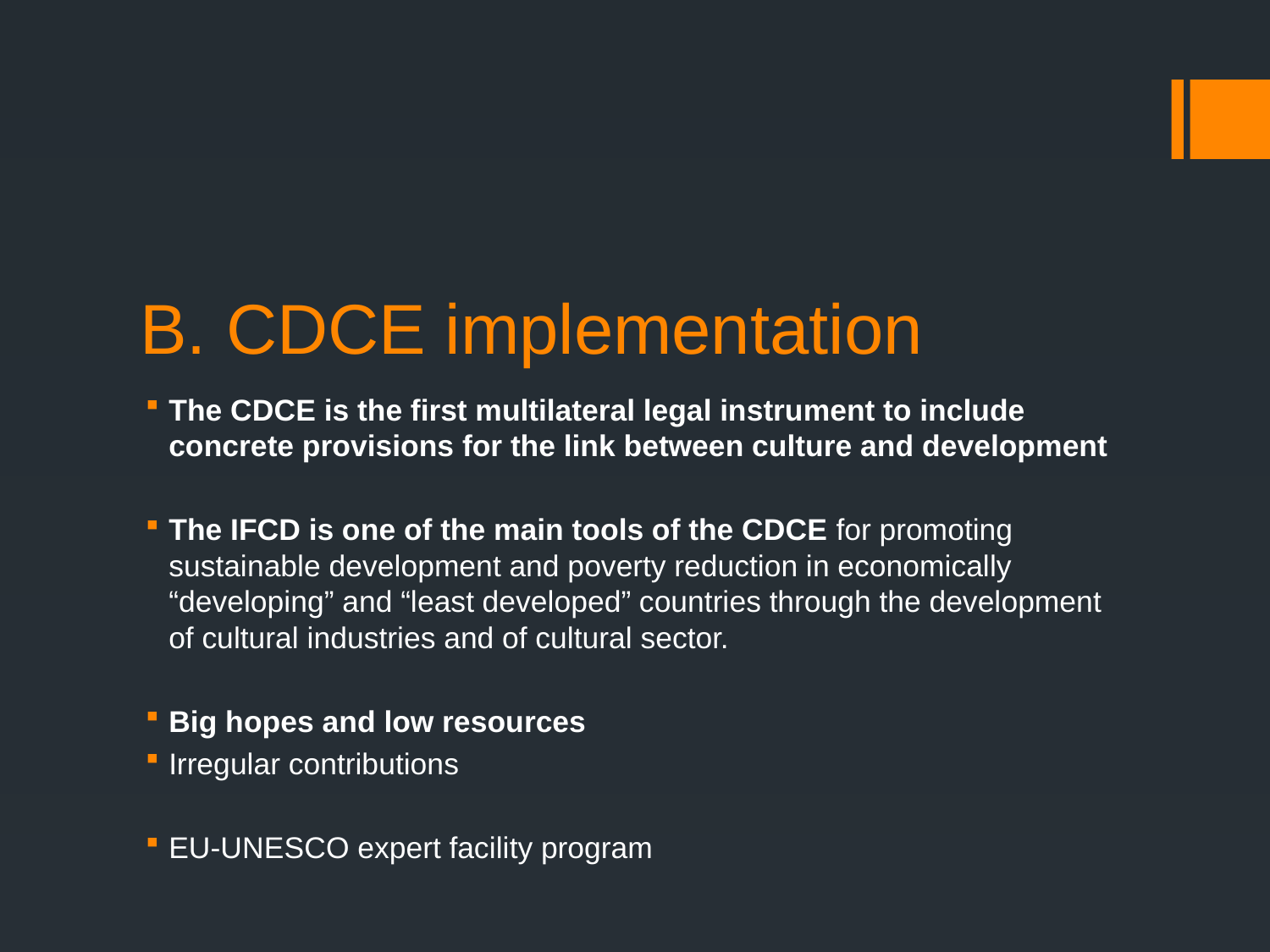

# B. CDCE implementation
The CDCE is the first multilateral legal instrument to include concrete provisions for the link between culture and development

The IFCD is one of the main tools of the CDCE for promoting sustainable development and poverty reduction in economically “developing” and “least developed” countries through the development of cultural industries and of cultural sector.

Big hopes and low resources
Irregular contributions

EU-UNESCO expert facility program